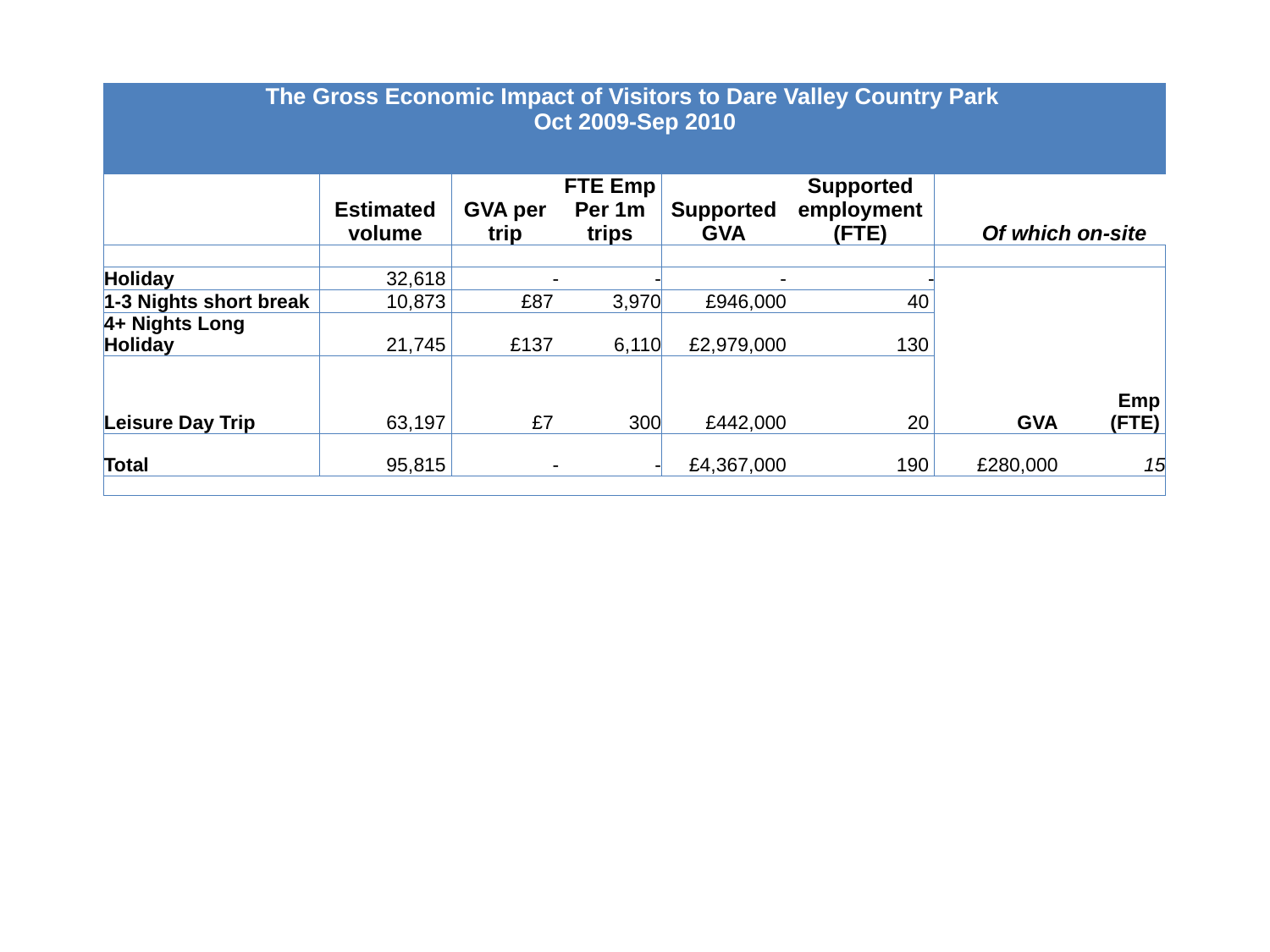

| The Gross Economic Impact of Visitors to Dare Valley Country Park Oct 2009-Sep 2010 |  |  |  |  |  |  |  |
| --- | --- | --- | --- | --- | --- | --- | --- |
|  | Estimated volume | GVA per trip | FTE Emp Per 1m trips | Supported GVA | Supported employment (FTE) | Of which on-site |  |
|  |  |  |  |  |  |  |  |
| Holiday | 32,618 | - | - | - | - | GVA | Emp (FTE) |
| 1-3 Nights short break | 10,873 | £87 | 3,970 | £946,000 | 40 |  |  |
| 4+ Nights Long Holiday | 21,745 | £137 | 6,110 | £2,979,000 | 130 |  |  |
| Leisure Day Trip | 63,197 | £7 | 300 | £442,000 | 20 |  |  |
| Total | 95,815 | - | - | £4,367,000 | 190 | £280,000 | 15 |
|  |  |  |  |  |  |  |  |